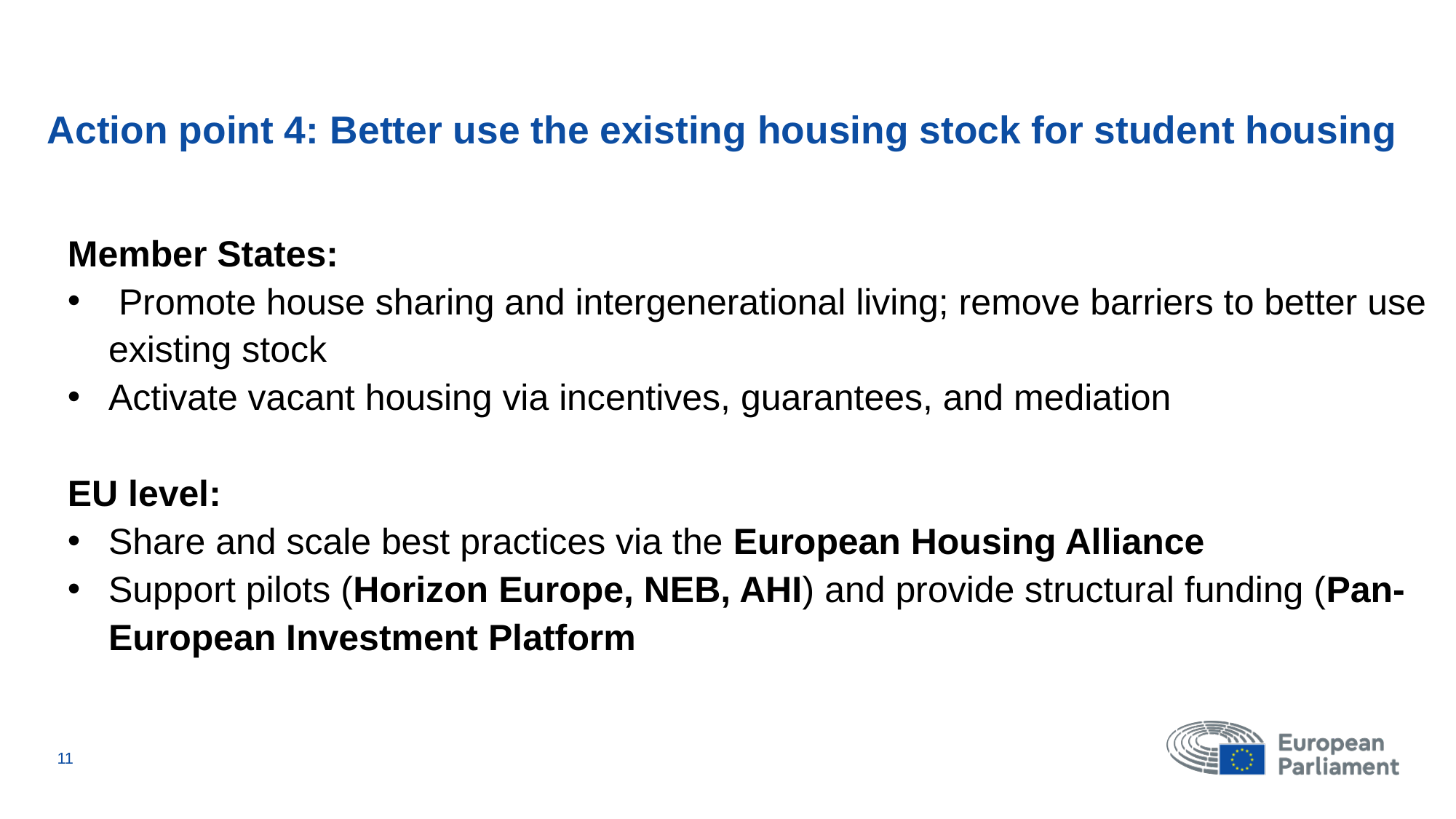

# Action point 4: Better use the existing housing stock for student housing
Member States:
 Promote house sharing and intergenerational living; remove barriers to better use existing stock
Activate vacant housing via incentives, guarantees, and mediation

EU level:
Share and scale best practices via the European Housing Alliance
Support pilots (Horizon Europe, NEB, AHI) and provide structural funding (Pan-European Investment Platform